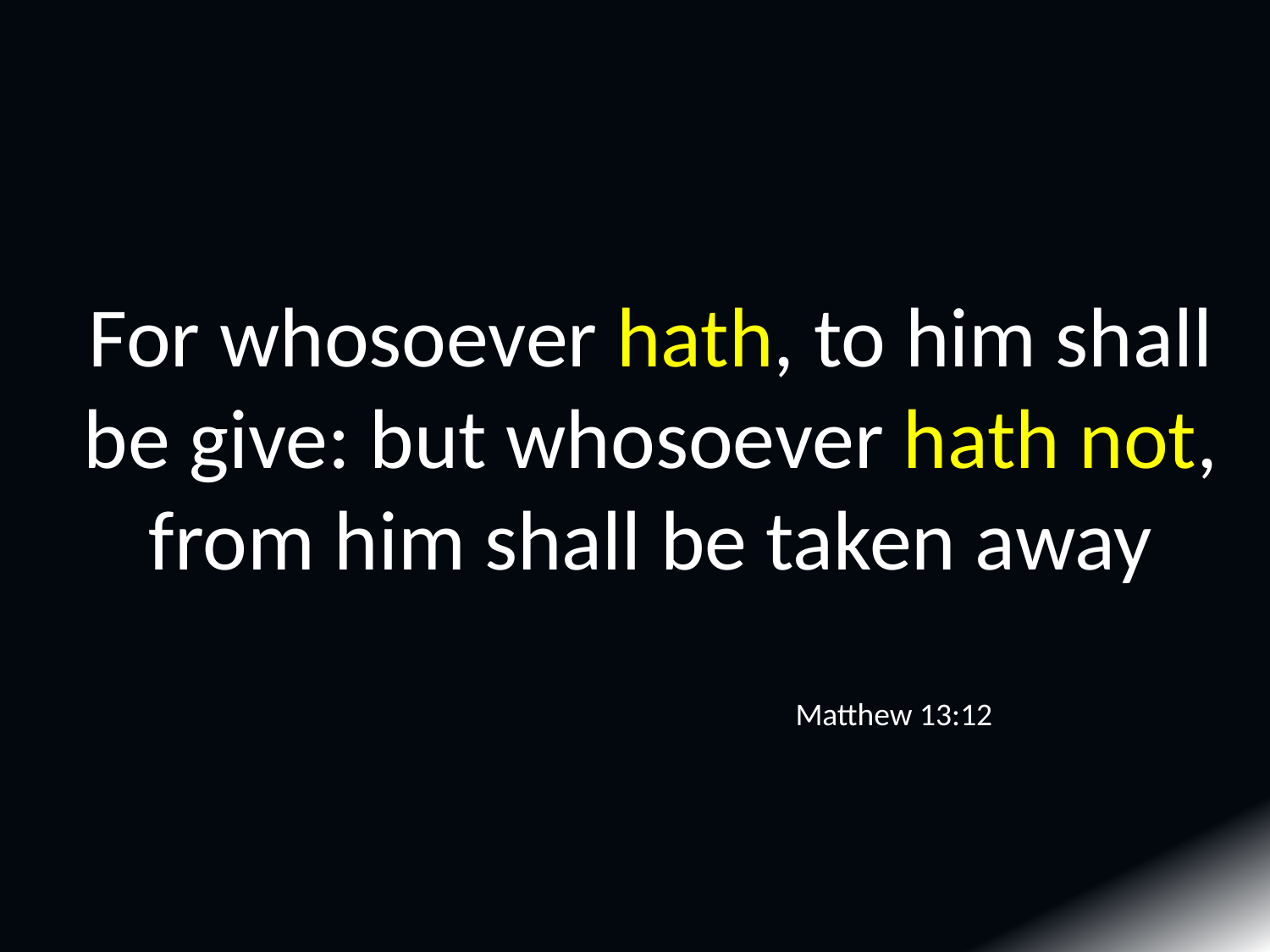

For whosoever hath, to him shall be give: but whosoever hath not, from him shall be taken away
Matthew 13:12